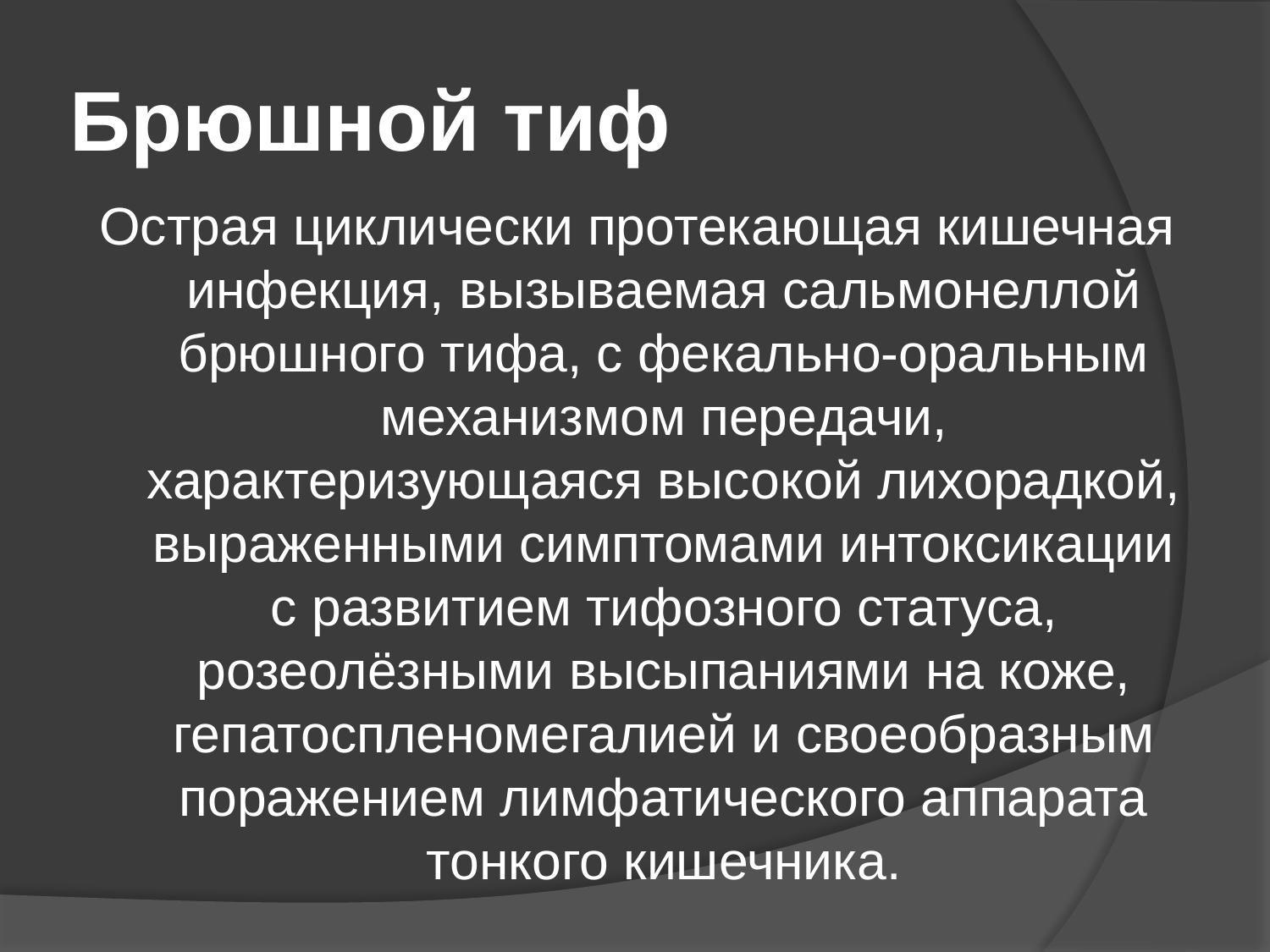

# Брюшной тиф
Острая циклически протекающая кишечная инфекция, вызываемая сальмонеллой брюшного тифа, с фекально-оральным механизмом передачи, характеризующаяся высокой лихорадкой, выраженными симптомами интоксикации с развитием тифозного статуса, розеолёзными высыпаниями на коже, гепатоспленомегалией и своеобразным поражением лимфатического аппарата тонкого кишечника.